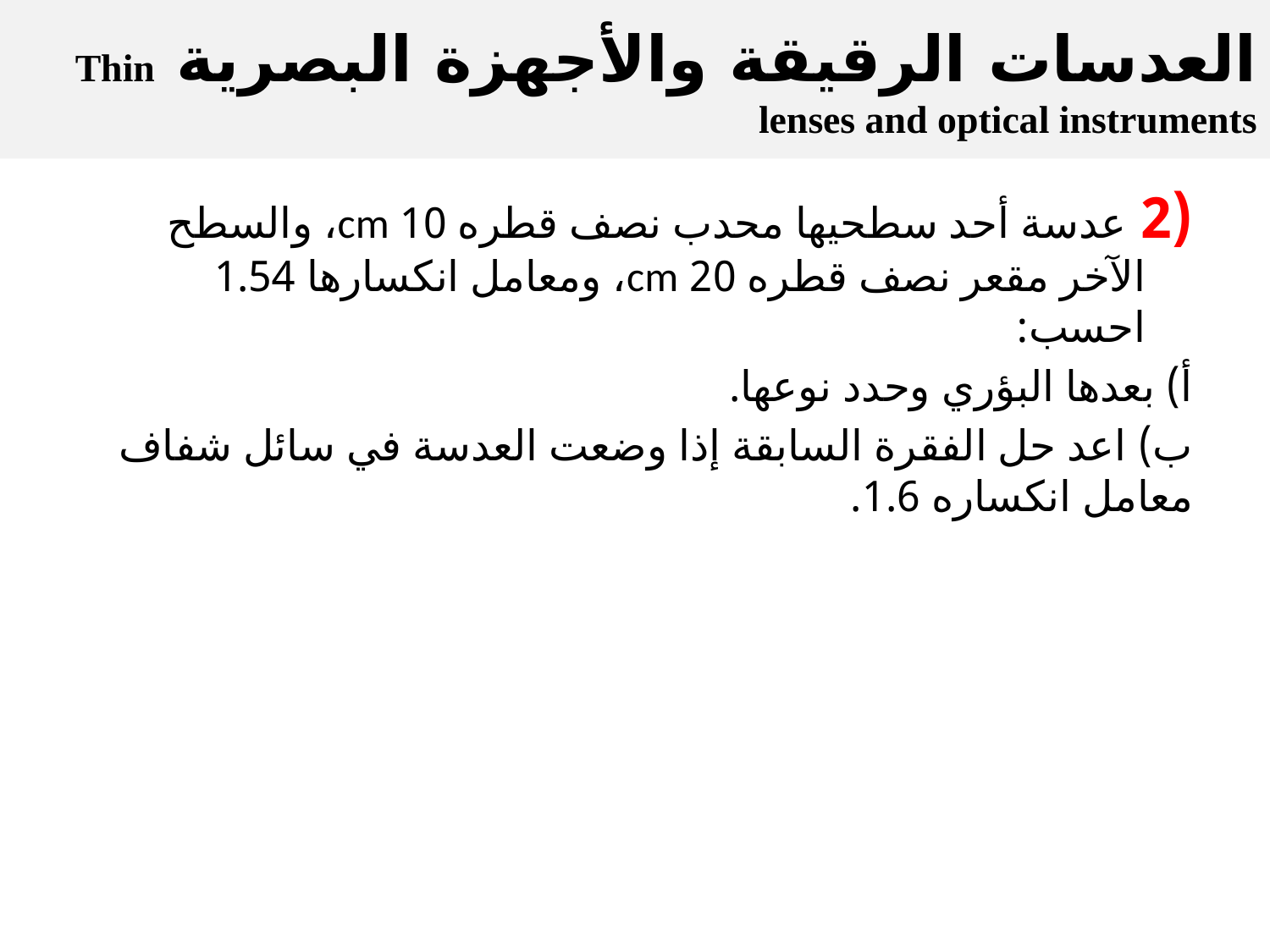

العدسات الرقيقة والأجهزة البصرية Thin lenses and optical instruments
(2 عدسة أحد سطحيها محدب نصف قطره 10 cm، والسطح الآخر مقعر نصف قطره 20 cm، ومعامل انكسارها 1.54 احسب:
أ) بعدها البؤري وحدد نوعها.
ب) اعد حل الفقرة السابقة إذا وضعت العدسة في سائل شفاف معامل انكساره 1.6.